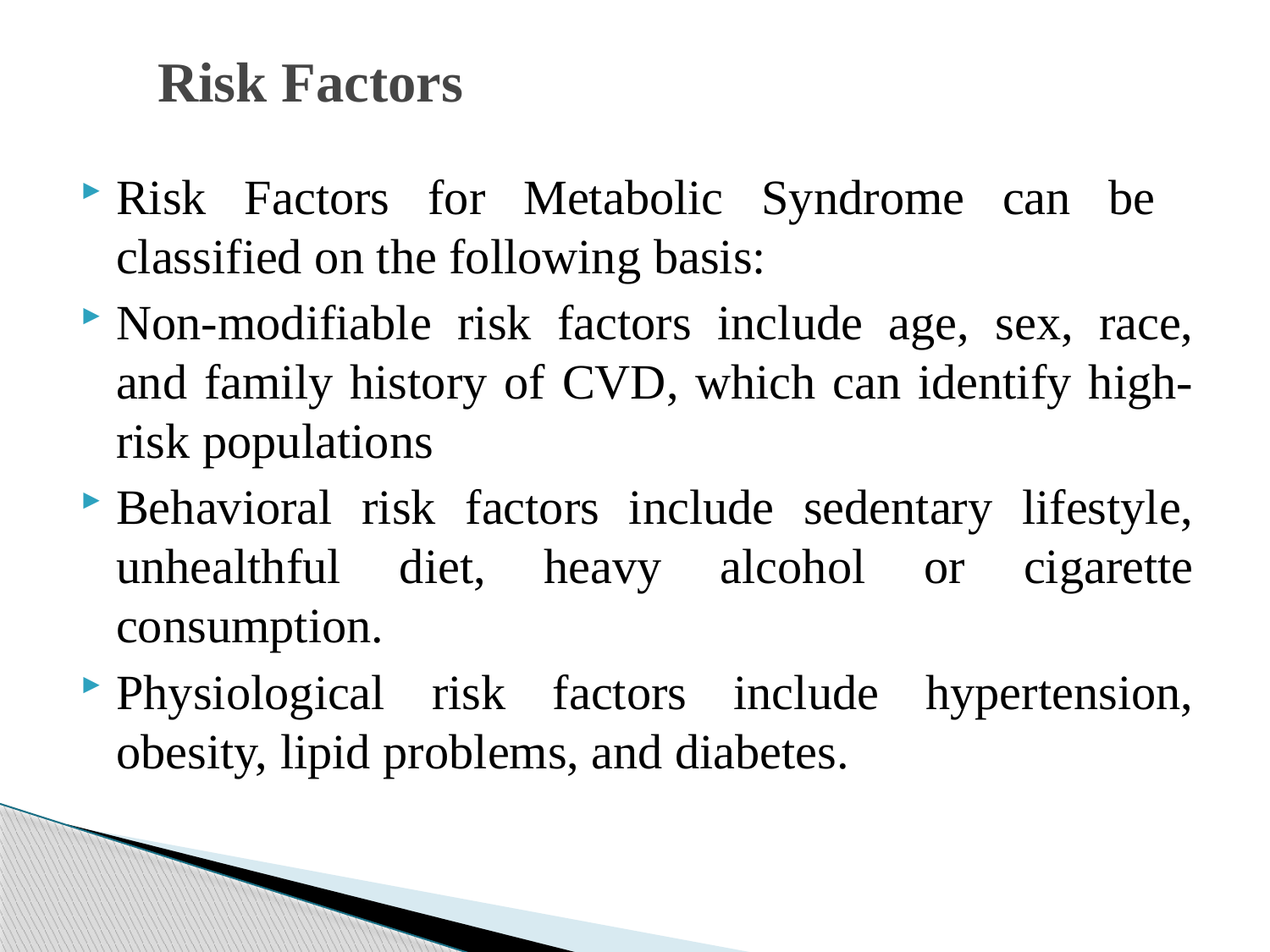

# Risk Factors
Risk Factors for Metabolic Syndrome can be  classified on the following basis:
Non-modifiable risk factors include age, sex, race, and family history of CVD, which can identify high-risk populations
Behavioral risk factors include sedentary lifestyle, unhealthful diet, heavy alcohol or cigarette consumption.
Physiological risk factors include hypertension, obesity, lipid problems, and diabetes.